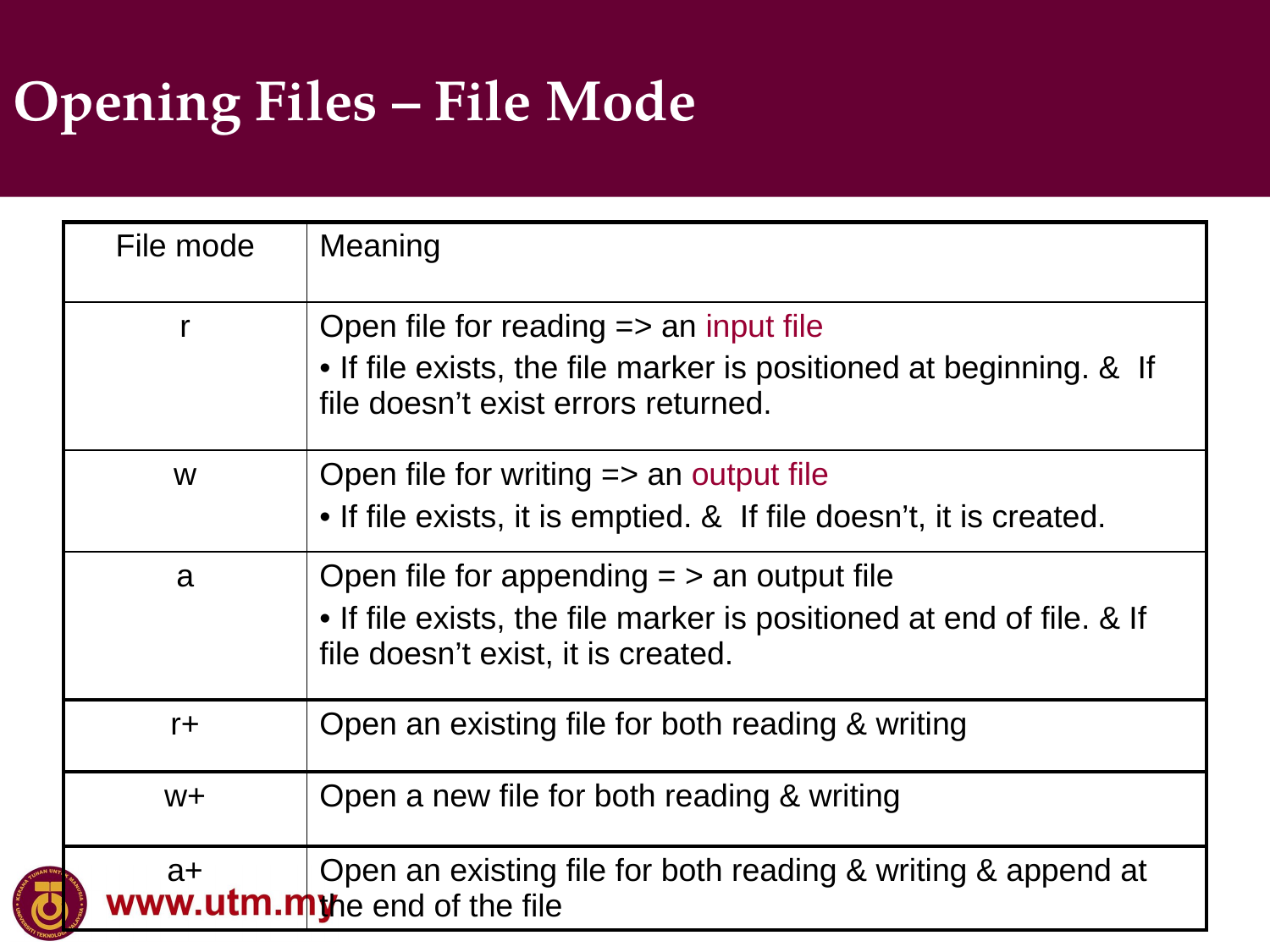

Opening Files – File Mode
| File mode | Meaning |
| --- | --- |
| r | Open file for reading => an input file • If file exists, the file marker is positioned at beginning. & If file doesn’t exist errors returned. |
| w | Open file for writing => an output file • If file exists, it is emptied. & If file doesn’t, it is created. |
| a | Open file for appending = > an output file • If file exists, the file marker is positioned at end of file. & If file doesn’t exist, it is created. |
| r+ | Open an existing file for both reading & writing |
| w+ | Open a new file for both reading & writing |
| a+ | Open an existing file for both reading & writing & append at the end of the file |